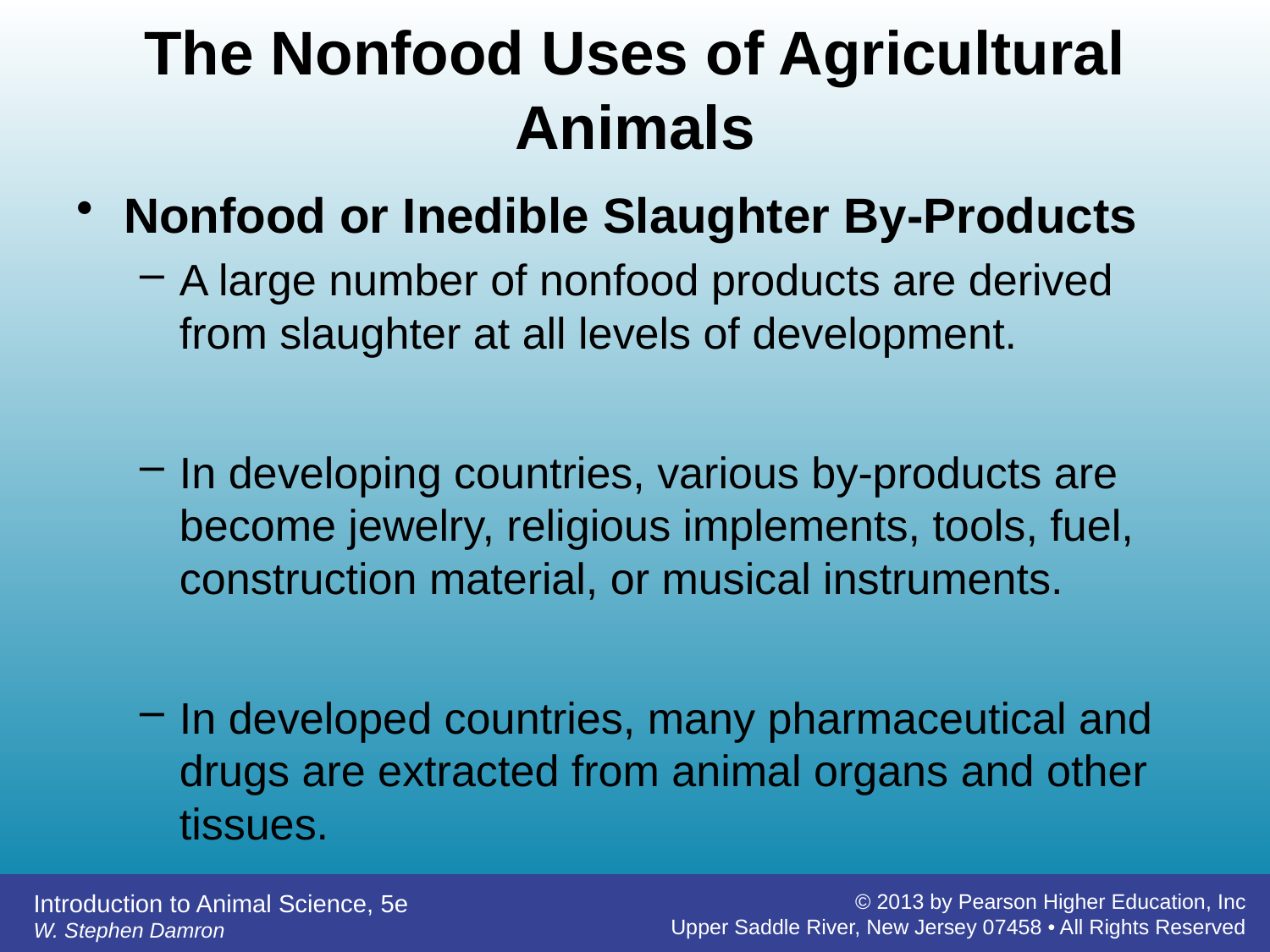

# The Nonfood Uses of Agricultural Animals
Nonfood or Inedible Slaughter By-Products
A large number of nonfood products are derived from slaughter at all levels of development.

In developing countries, various by-products are become jewelry, religious implements, tools, fuel, construction material, or musical instruments.

In developed countries, many pharmaceutical and drugs are extracted from animal organs and other tissues.